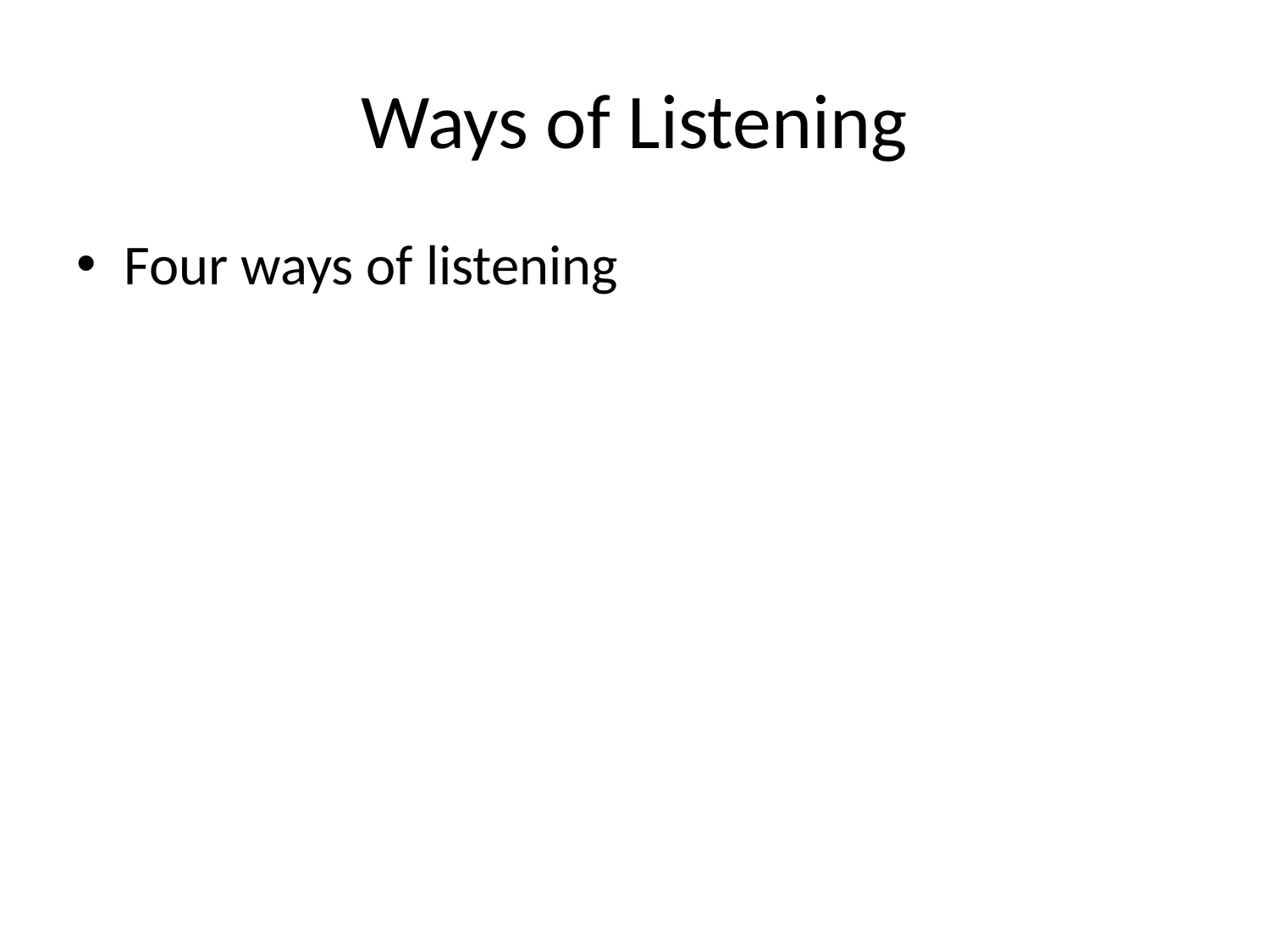

# Ways of Listening
Four ways of listening